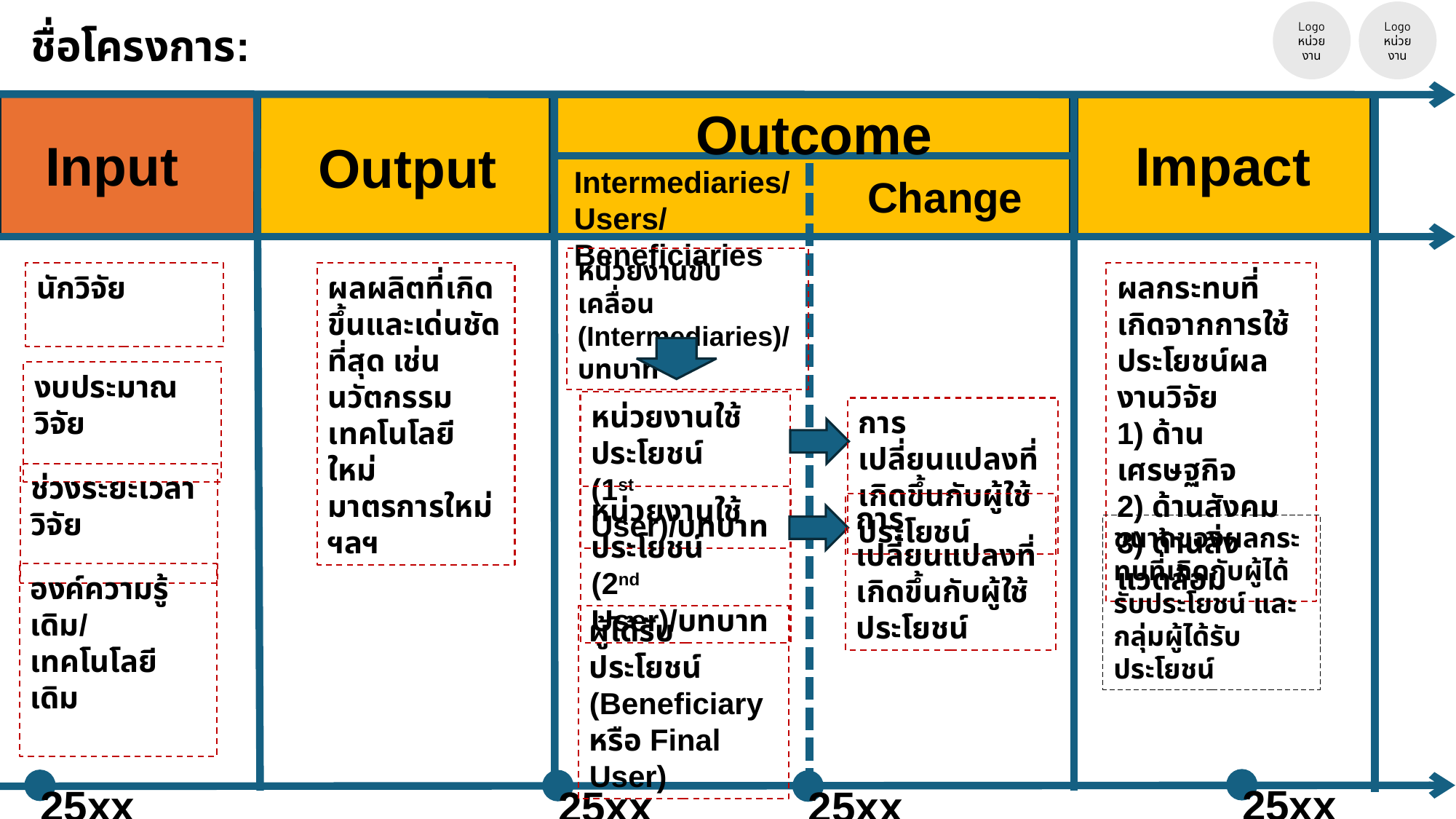

Logo หน่วยงาน
Logo หน่วยงาน
ชื่อโครงการ:

Outcome

Input
Impact
Output
Intermediaries/ Users/ Beneficiaries
Change
หน่วยงานขับเคลื่อน
(Intermediaries)/บทบาท
นักวิจัย

ผลผลิตที่เกิดขึ้นและเด่นชัดที่สุด เช่น
นวัตกรรม
เทคโนโลยีใหม่
มาตรการใหม่
ฯลฯ
ผลกระทบที่เกิดจากการใช้ประโยชน์ผลงานวิจัย
1) ด้านเศรษฐกิจ
2) ด้านสังคม
3) ด้านสิ่งแวดล้อม

งบประมาณวิจัย

หน่วยงานใช้ประโยชน์
(1st User)/บทบาท
การเปลี่ยนแปลงที่เกิดขึ้นกับผู้ใช้ประโยชน์

ช่วงระยะเวลาวิจัย

หน่วยงานใช้ประโยชน์
(2nd User)/บทบาท
การเปลี่ยนแปลงที่เกิดขึ้นกับผู้ใช้ประโยชน์

ขนาดของผลกระทบที่เกิดกับผู้ได้รับประโยชน์ และกลุ่มผู้ได้รับประโยชน์
องค์ความรู้เดิม/เทคโนโลยีเดิม

ผู้ได้รับประโยชน์
(Beneficiary หรือ Final User)

25xx
25xx
25xx
25xx